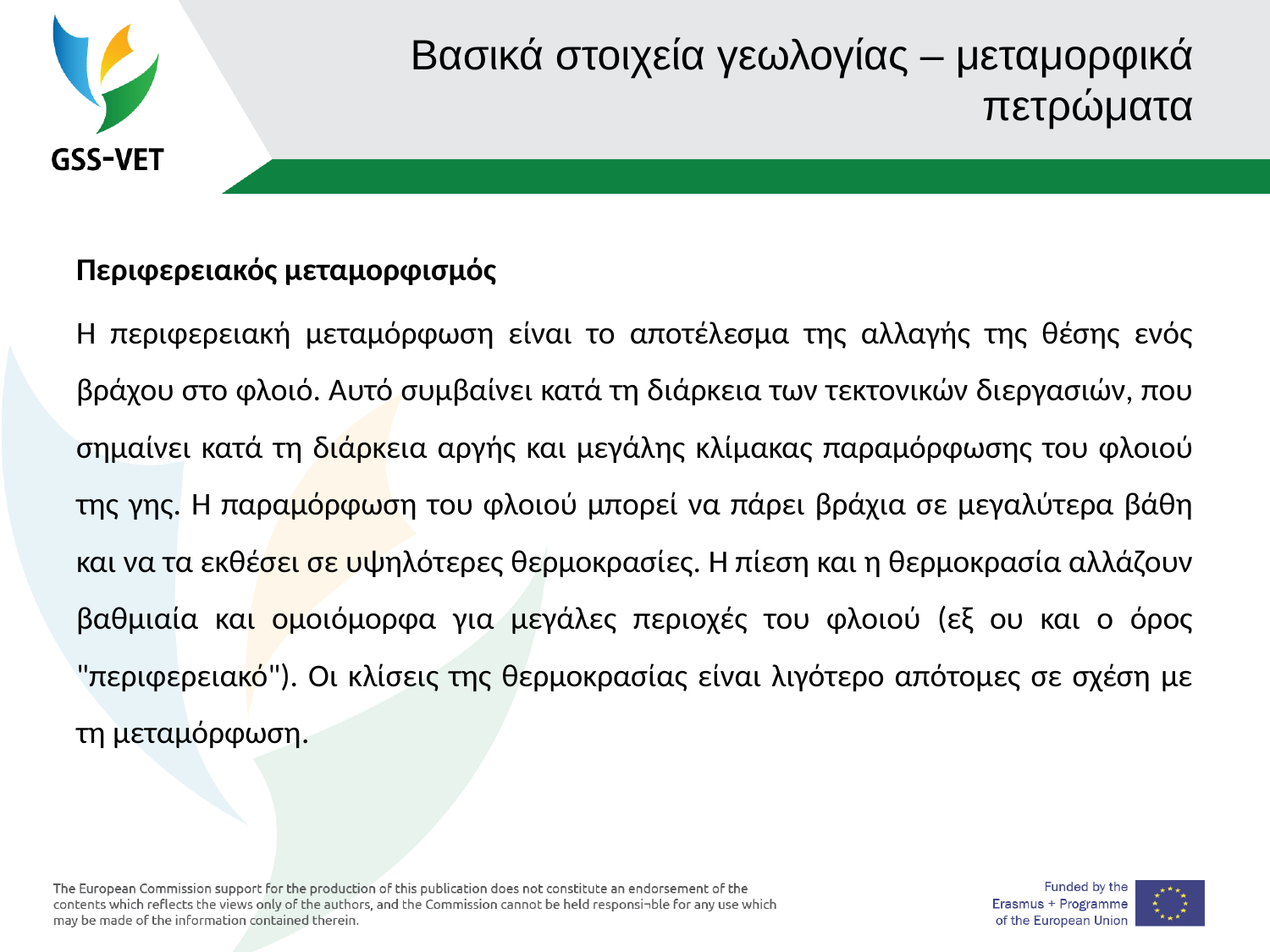

# Βασικά στοιχεία γεωλογίας – μεταμορφικά πετρώματα
Περιφερειακός μεταμορφισμός
Η περιφερειακή μεταμόρφωση είναι το αποτέλεσμα της αλλαγής της θέσης ενός βράχου στο φλοιό. Αυτό συμβαίνει κατά τη διάρκεια των τεκτονικών διεργασιών, που σημαίνει κατά τη διάρκεια αργής και μεγάλης κλίμακας παραμόρφωσης του φλοιού της γης. Η παραμόρφωση του φλοιού μπορεί να πάρει βράχια σε μεγαλύτερα βάθη και να τα εκθέσει σε υψηλότερες θερμοκρασίες. Η πίεση και η θερμοκρασία αλλάζουν βαθμιαία και ομοιόμορφα για μεγάλες περιοχές του φλοιού (εξ ου και ο όρος "περιφερειακό"). Οι κλίσεις της θερμοκρασίας είναι λιγότερο απότομες σε σχέση με τη μεταμόρφωση.